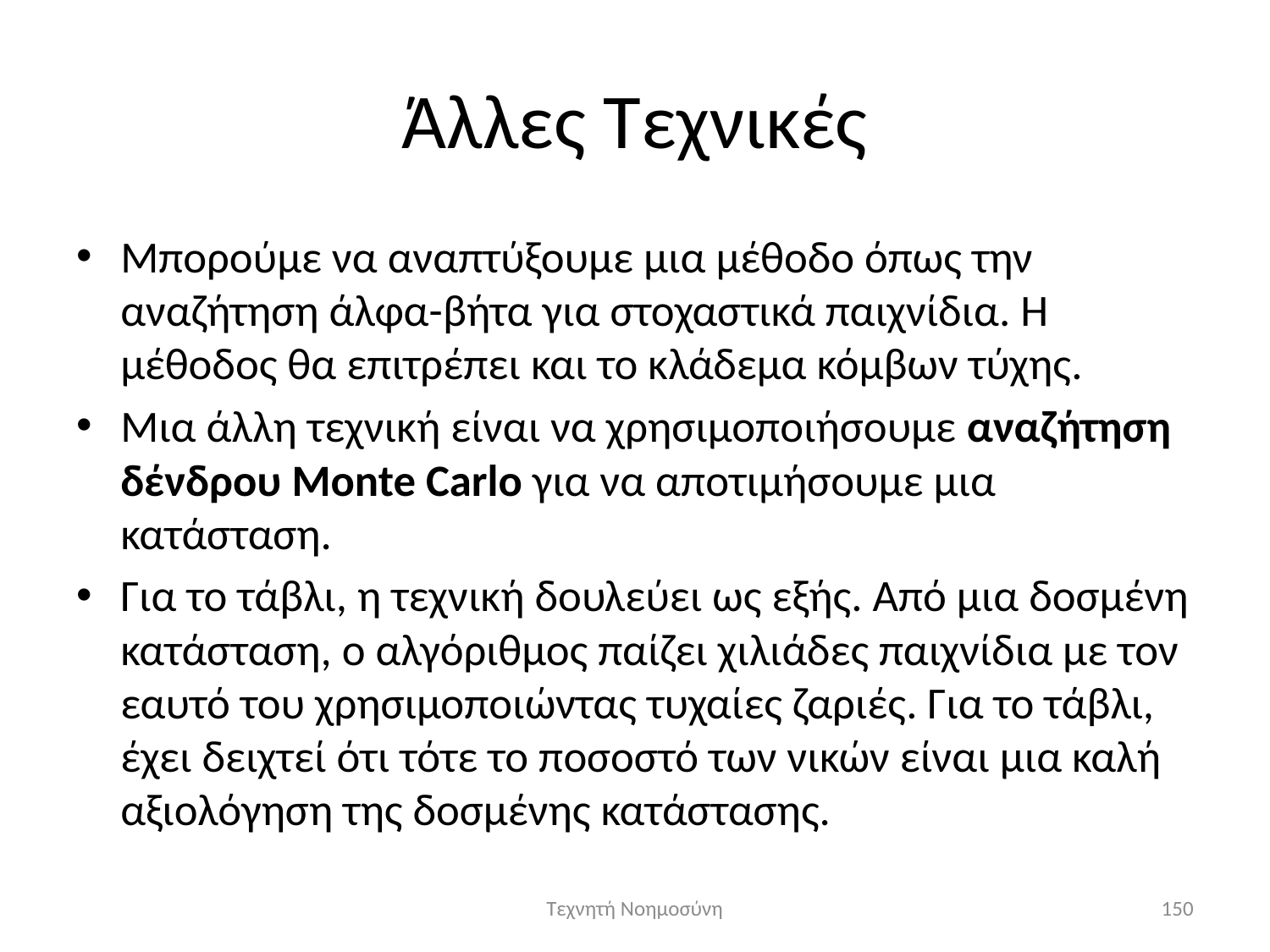

# Άλλες Τεχνικές
Μπορούμε να αναπτύξουμε μια μέθοδο όπως την αναζήτηση άλφα-βήτα για στοχαστικά παιχνίδια. Η μέθοδος θα επιτρέπει και το κλάδεμα κόμβων τύχης.
Μια άλλη τεχνική είναι να χρησιμοποιήσουμε αναζήτηση δένδρου Monte Carlo για να αποτιμήσουμε μια κατάσταση.
Για το τάβλι, η τεχνική δουλεύει ως εξής. Από μια δοσμένη κατάσταση, ο αλγόριθμος παίζει χιλιάδες παιχνίδια με τον εαυτό του χρησιμοποιώντας τυχαίες ζαριές. Για το τάβλι, έχει δειχτεί ότι τότε το ποσοστό των νικών είναι μια καλή αξιολόγηση της δοσμένης κατάστασης.
Τεχνητή Νοημοσύνη
150